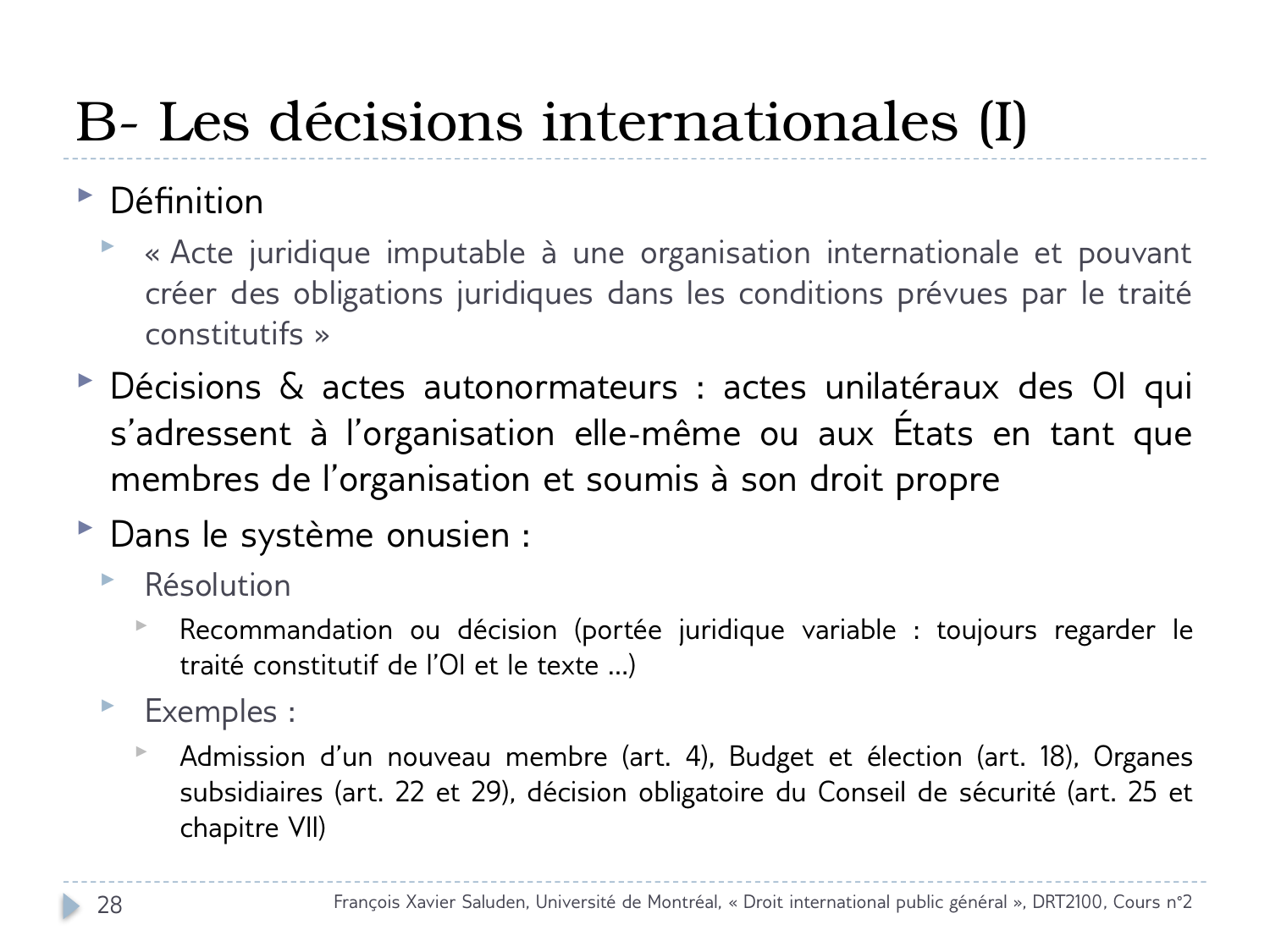

# B- Les décisions internationales (I)
Définition
« Acte juridique imputable à une organisation internationale et pouvant créer des obligations juridiques dans les conditions prévues par le traité constitutifs »
Décisions & actes autonormateurs : actes unilatéraux des OI qui s’adressent à l’organisation elle-même ou aux États en tant que membres de l’organisation et soumis à son droit propre
Dans le système onusien :
Résolution
Recommandation ou décision (portée juridique variable : toujours regarder le traité constitutif de l’OI et le texte …)
Exemples :
Admission d’un nouveau membre (art. 4), Budget et élection (art. 18), Organes subsidiaires (art. 22 et 29), décision obligatoire du Conseil de sécurité (art. 25 et chapitre VII)
François Xavier Saluden, Université de Montréal, « Droit international public général », DRT2100, Cours n°2
28